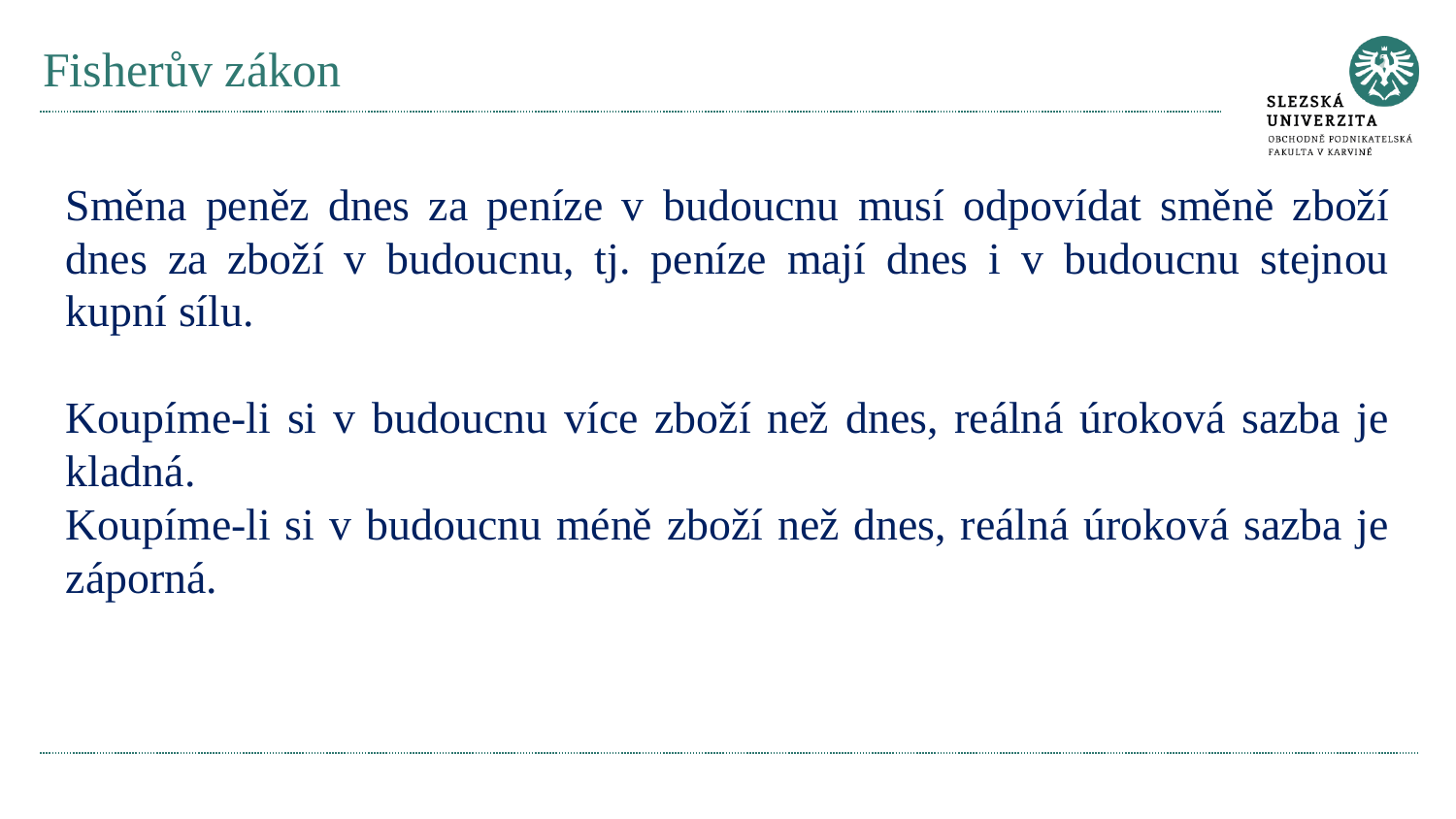

# Fisherův zákon
Směna peněz dnes za peníze v budoucnu musí odpovídat směně zboží dnes za zboží v budoucnu, tj. peníze mají dnes i v budoucnu stejnou kupní sílu.

Koupíme-li si v budoucnu více zboží než dnes, reálná úroková sazba je kladná.
Koupíme-li si v budoucnu méně zboží než dnes, reálná úroková sazba je záporná.